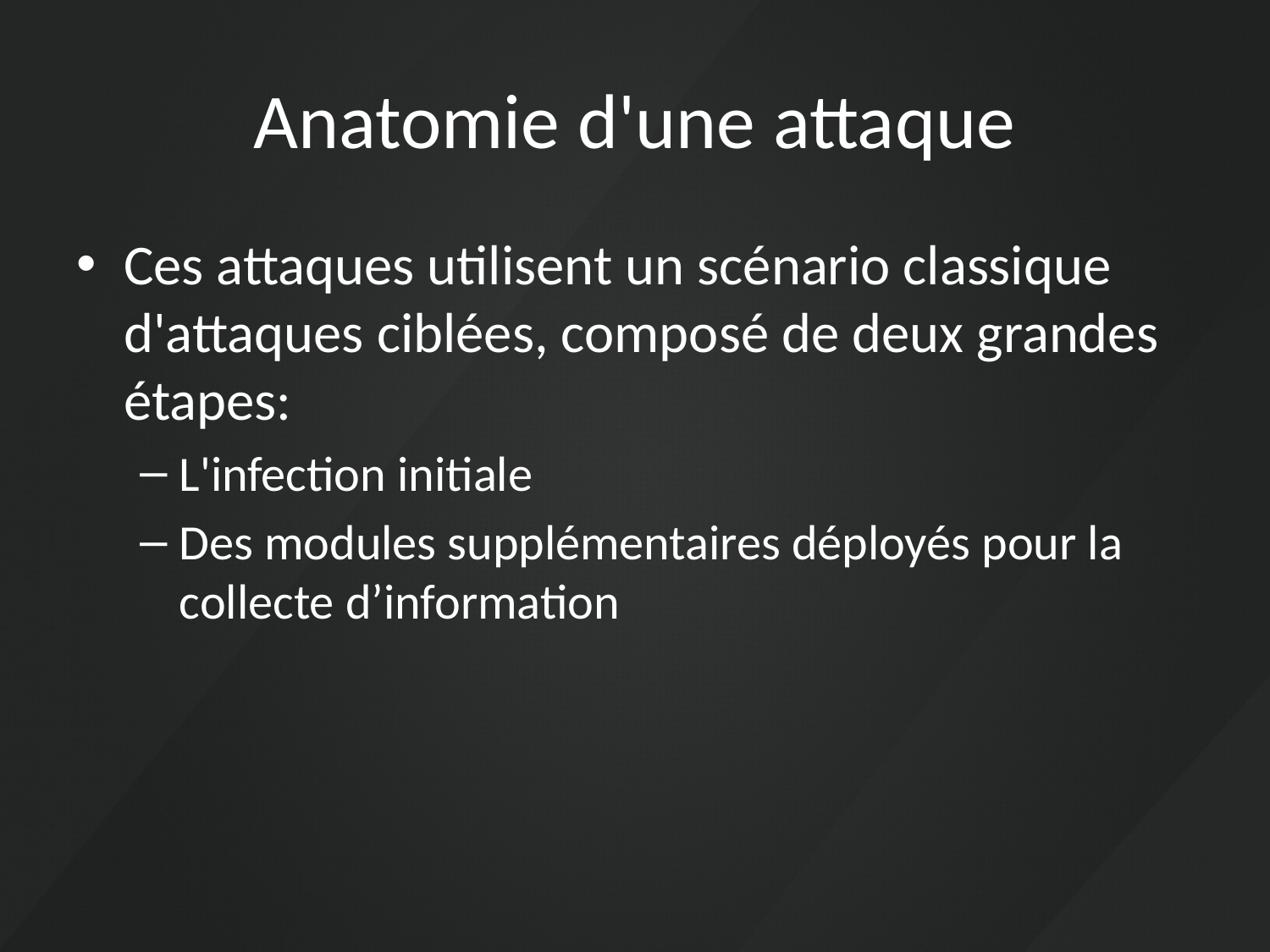

# Anatomie d'une attaque
Ces attaques utilisent un scénario classique d'attaques ciblées, composé de deux grandes étapes:
L'infection initiale
Des modules supplémentaires déployés pour la collecte d’information